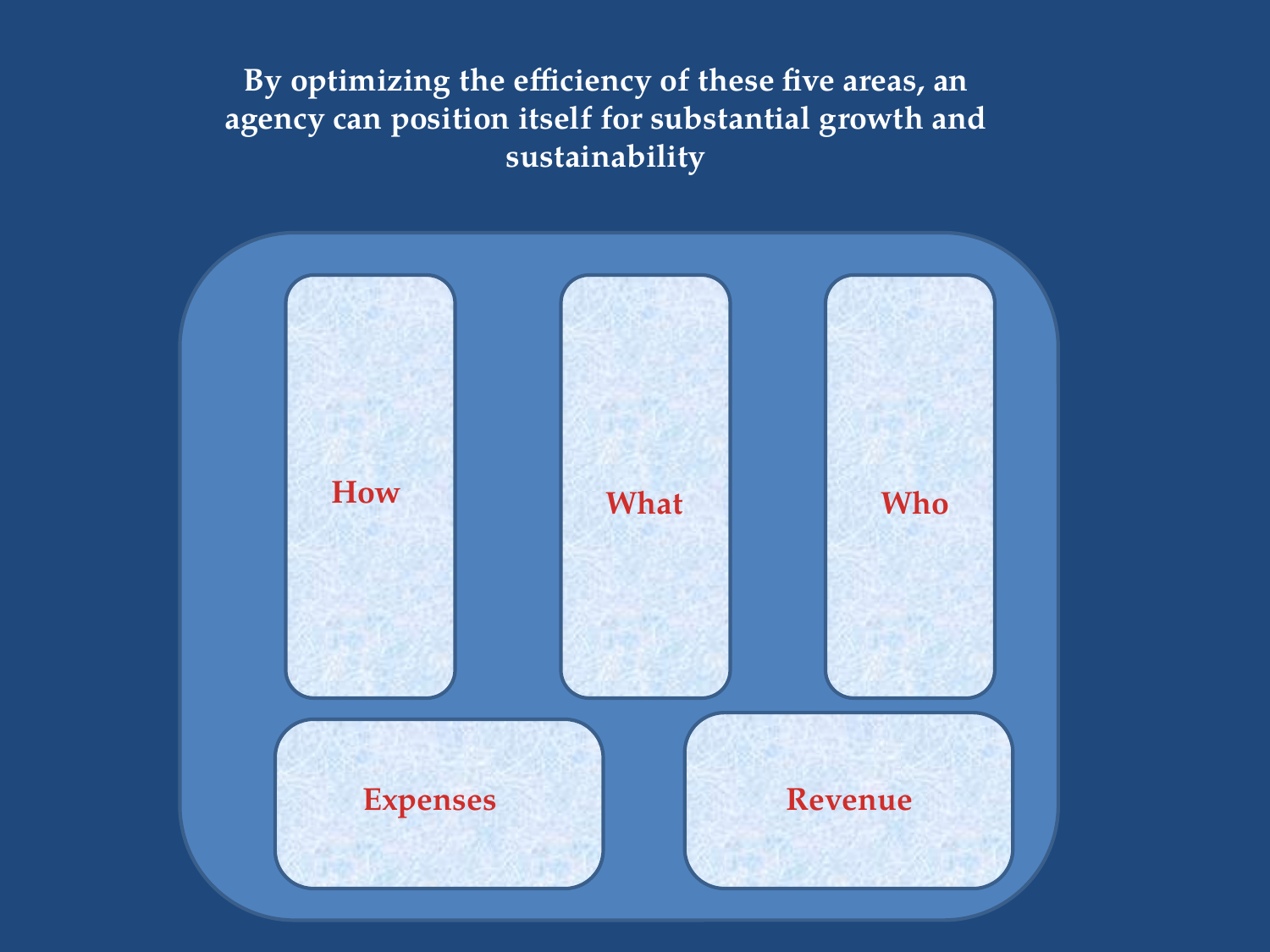

By optimizing the efficiency of these five areas, an agency can position itself for substantial growth and sustainability

How
What
Who

Expenses
Revenue